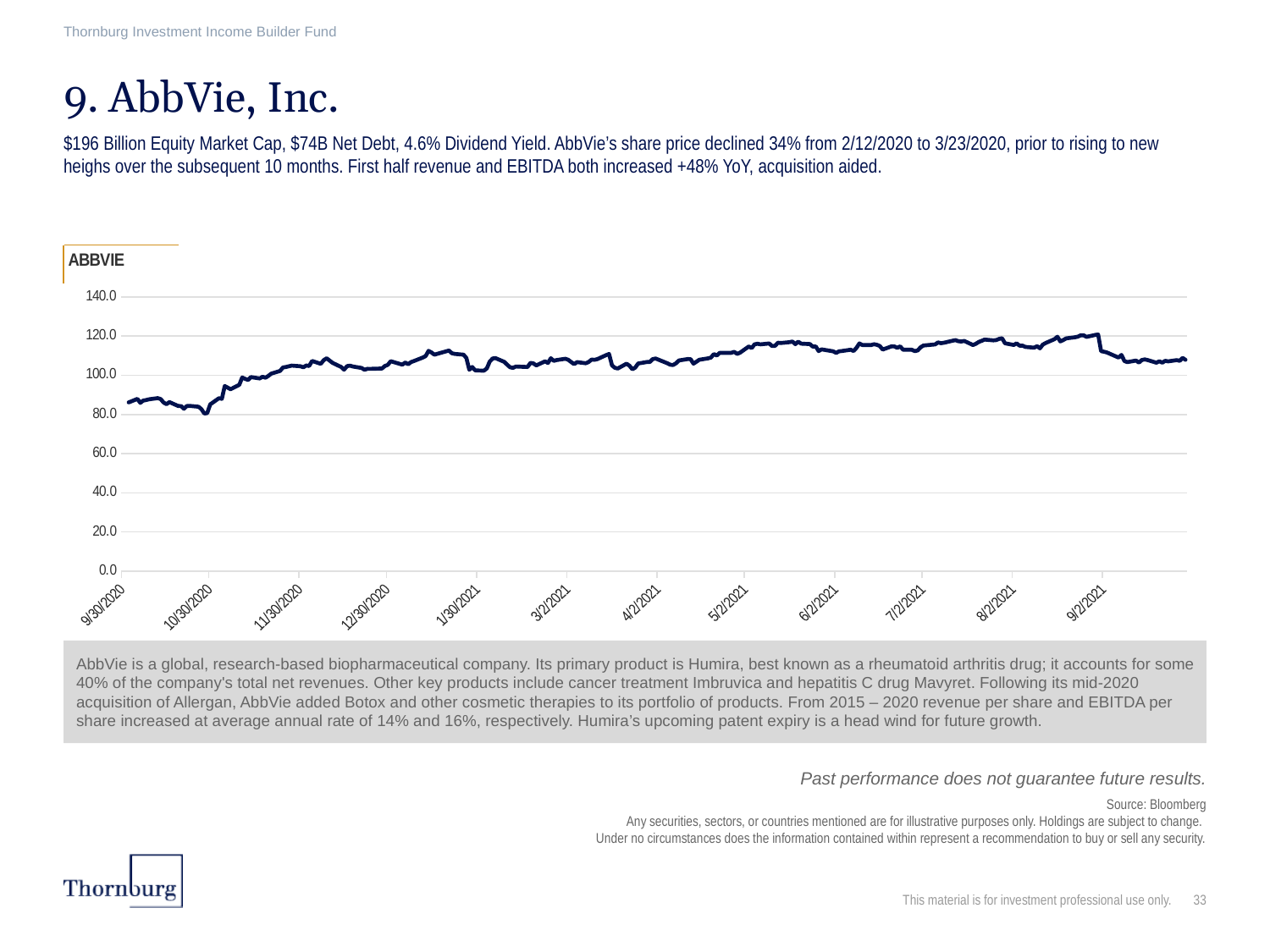

Thornburg Investment Income Builder Fund

# 9. AbbVie, Inc.
$196 Billion Equity Market Cap, $74B Net Debt, 4.6% Dividend Yield. AbbVie’s share price declined 34% from 2/12/2020 to 3/23/2020, prior to rising to new heighs over the subsequent 10 months. First half revenue and EBITDA both increased +48% YoY, acquisition aided.

### Chart: ABBVIE

| Category |  |
|---|---|
| 44106 | 86.12 |
| 44109 | 87.93 |
| 44110 | 85.89 |
| 44111 | 87.07 |
| 44112 | 87.34 |
| 44113 | 87.7 |
| 44116 | 88.32 |
| 44117 | 87.83 |
| 44118 | 86.07 |
| 44119 | 85.23 |
| 44120 | 86.27 |
| 44123 | 84.31 |
| 44124 | 84.25 |
| 44125 | 82.89 |
| 44126 | 84.31 |
| 44127 | 84.34 |
| 44130 | 83.92 |
| 44131 | 82.71 |
| 44132 | 80.49 |
| 44133 | 80.67 |
| 44134 | 85.1 |
| 44137 | 88.25 |
| 44138 | 87.96 |
| 44139 | 94.5 |
| 44140 | 93.69 |
| 44141 | 92.85 |
| 44144 | 95.12 |
| 44145 | 98.87 |
| 44146 | 98.15 |
| 44147 | 97.6 |
| 44148 | 99.04 |
| 44151 | 98.36 |
| 44152 | 99.21 |
| 44153 | 98.72 |
| 44154 | 99.67 |
| 44155 | 100.84 |
| 44158 | 102.18 |
| 44159 | 103.96 |
| 44160 | 104.2 |
| 44162 | 104.89 |
| 44165 | 104.58 |
| 44166 | 104.04 |
| 44167 | 104.99 |
| 44168 | 104.74 |
| 44169 | 107.28 |
| 44172 | 105.84 |
| 44173 | 107.69 |
| 44174 | 108.67 |
| 44175 | 107.49 |
| 44176 | 106.34 |
| 44179 | 104.2 |
| 44180 | 102.82 |
| 44181 | 104.64 |
| 44182 | 104.89 |
| 44183 | 104.45 |
| 44186 | 103.71 |
| 44187 | 102.8 |
| 44188 | 103.28 |
| 44189 | 103.26 |
| 44193 | 103.45 |
| 44194 | 104.7 |
| 44195 | 105.27 |
| 44196 | 107.15 |
| 44200 | 105.41 |
| 44201 | 106.5 |
| 44202 | 105.58 |
| 44203 | 106.71 |
| 44204 | 107.27 |
| 44207 | 109.02 |
| 44208 | 109.78 |
| 44209 | 112.45 |
| 44210 | 111.63 |
| 44211 | 110.52 |
| 44215 | 112.18 |
| 44216 | 112.62 |
| 44217 | 111.26 |
| 44218 | 110.86 |
| 44221 | 110.5 |
| 44222 | 108.8 |
| 44223 | 102.79 |
| 44224 | 104.21 |
| 44225 | 102.48 |
| 44228 | 102.3 |
| 44229 | 103.47 |
| 44230 | 106.95 |
| 44231 | 108.53 |
| 44232 | 108.73 |
| 44235 | 106.84 |
| 44236 | 105.4 |
| 44237 | 104.05 |
| 44238 | 103.75 |
| 44239 | 104.44 |
| 44243 | 104.2 |
| 44244 | 106.29 |
| 44245 | 106.06 |
| 44246 | 105.01 |
| 44249 | 107.06 |
| 44250 | 106.27 |
| 44251 | 108.69 |
| 44252 | 107.33 |
| 44253 | 107.74 |
| 44256 | 108.41 |
| 44257 | 107.85 |
| 44258 | 106.71 |
| 44259 | 105.65 |
| 44260 | 106.7 |
| 44263 | 106.11 |
| 44264 | 106.79 |
| 44265 | 108.0 |
| 44266 | 107.87 |
| 44267 | 108.22 |
| 44270 | 110.26 |
| 44271 | 110.84 |
| 44272 | 105.04 |
| 44273 | 103.77 |
| 44274 | 103.42 |
| 44277 | 105.9 |
| 44278 | 104.84 |
| 44279 | 103.06 |
| 44280 | 103.88 |
| 44281 | 105.98 |
| 44284 | 106.73 |
| 44285 | 106.79 |
| 44286 | 108.22 |
| 44287 | 108.52 |
| 44291 | 106.14 |
| 44292 | 105.38 |
| 44293 | 105.21 |
| 44294 | 106.1 |
| 44295 | 107.54 |
| 44298 | 108.25 |
| 44299 | 108.22 |
| 44300 | 105.9 |
| 44301 | 106.89 |
| 44302 | 107.91 |
| 44305 | 108.61 |
| 44306 | 109.03 |
| 44307 | 110.8 |
| 44308 | 110.05 |
| 44309 | 111.38 |
| 44312 | 111.39 |
| 44313 | 111.44 |
| 44314 | 111.93 |
| 44315 | 110.89 |
| 44316 | 111.5 |
| 44319 | 114.68 |
| 44320 | 113.9 |
| 44321 | 115.78 |
| 44322 | 116.08 |
| 44323 | 115.75 |
| 44326 | 116.22 |
| 44327 | 114.89 |
| 44328 | 114.96 |
| 44329 | 116.6 |
| 44330 | 116.43 |
| 44333 | 116.89 |
| 44334 | 117.21 |
| 44335 | 115.85 |
| 44336 | 117.11 |
| 44337 | 116.12 |
| 44340 | 115.91 |
| 44341 | 114.56 |
| 44342 | 114.7 |
| 44343 | 112.32 |
| 44344 | 113.2 |
| 44348 | 112.21 |
| 44349 | 111.4 |
| 44350 | 112.21 |
| 44351 | 112.36 |
| 44354 | 113.01 |
| 44355 | 112.34 |
| 44356 | 114.0 |
| 44357 | 116.24 |
| 44358 | 115.42 |
| 44361 | 115.4 |
| 44362 | 115.83 |
| 44363 | 115.53 |
| 44364 | 114.9 |
| 44365 | 113.12 |
| 44368 | 114.73 |
| 44369 | 114.7 |
| 44370 | 114.0 |
| 44371 | 114.74 |
| 44372 | 112.98 |
| 44375 | 113.0 |
| 44376 | 112.3 |
| 44377 | 112.64 |
| 44378 | 114.26 |
| 44379 | 115.17 |
| 44383 | 115.73 |
| 44384 | 116.75 |
| 44385 | 116.35 |
| 44386 | 116.58 |
| 44389 | 117.63 |
| 44390 | 117.91 |
| 44391 | 117.36 |
| 44392 | 117.18 |
| 44393 | 117.5 |
| 44396 | 115.42 |
| 44397 | 116.05 |
| 44398 | 116.99 |
| 44399 | 117.54 |
| 44400 | 118.19 |
| 44403 | 117.79 |
| 44404 | 117.96 |
| 44405 | 118.55 |
| 44406 | 118.87 |
| 44407 | 116.3 |
| 44410 | 115.45 |
| 44411 | 116.25 |
| 44412 | 115.08 |
| 44413 | 115.12 |
| 44414 | 114.45 |
| 44417 | 114.06 |
| 44418 | 114.82 |
| 44419 | 113.72 |
| 44420 | 115.64 |
| 44421 | 116.48 |
| 44424 | 118.41 |
| 44425 | 119.66 |
| 44426 | 117.29 |
| 44427 | 117.93 |
| 44428 | 118.82 |
| 44431 | 119.36 |
| 44432 | 119.68 |
| 44433 | 120.4 |
| 44434 | 120.4 |
| 44435 | 119.58 |
| 44438 | 120.57 |
| 44439 | 120.78 |
| 44440 | 112.27 |
| 44441 | 112.02 |
| 44442 | 111.62 |
| 44446 | 109.03 |
| 44447 | 110.36 |
| 44448 | 107.27 |
| 44449 | 106.68 |
| 44452 | 107.48 |
| 44453 | 106.48 |
| 44454 | 107.77 |
| 44455 | 108.08 |
| 44456 | 107.73 |
| 44459 | 106.4 |
| 44460 | 107.15 |
| 44461 | 106.41 |
| 44462 | 107.36 |
| 44463 | 107.07 |
| 44466 | 107.72 |
| 44467 | 107.34 |
| 44468 | 108.84 |
| 44469 | 107.87 |
|  | None |
|  | None |
|  | None |
|  | None |
|  | None |
|  | None |
|  | None |
|  | None |
|  | None |
|  | None |
|  | None |
|  | None |
|  | None |
|  | None |
|  | None |
|  | None |
|  | None |
|  | None |
|  | None |
|  | None |
|  | None |
|  | None |
|  | None |
|  | None |
|  | None |
|  | None |
|  | None |
|  | None |
|  | None |
|  | None |
|  | None |
|  | None |
|  | None |
|  | None |
|  | None |
|  | None |
|  | None |
|  | None |
|  | None |
|  | None |
|  | None |
|  | None |
|  | None |
|  | None |
|  | None |
|  | None |
|  | None |
|  | None |
|  | None |
|  | None |
|  | None |
|  | None |
|  | None |
|  | None |
|  | None |
|  | None |
|  | None |
|  | None |
|  | None |
|  | None |
|  | None |
|  | None |
|  | None |
|  | None |
|  | None |
|  | None |
|  | None |
|  | None |
|  | None |
|  | None |
|  | None |
|  | None |
|  | None |
|  | None |
|  | None |
|  | None |
|  | None |
|  | None |
|  | None |
|  | None |
|  | None |
|  | None |
|  | None |
|  | None |
|  | None |
|  | None |
|  | None |
|  | None |
|  | None |
|  | None |
|  | None |
|  | None |
|  | None |
|  | None |
|  | None |
|  | None |
|  | None |
|  | None |
|  | None |
|  | None |
|  | None |
|  | None |
|  | None |
|  | None |
|  | None |
|  | None |
|  | None |
|  | None |
|  | None |
|  | None |
|  | None |
|  | None |
|  | None |
|  | None |
|  | None |
|  | None |
|  | None |
|  | None |
|  | None |
|  | None |
|  | None |
|  | None |
|  | None |
|  | None |
|  | None |
|  | None |
|  | None |
|  | None |
|  | None |
|  | None |
|  | None |
|  | None |
|  | None |
|  | None |
|  | None |
|  | None |
|  | None |
|  | None |
|  | None |
|  | None |
|  | None |
|  | None |
|  | None |
|  | None |
|  | None |
|  | None |
|  | None |
|  | None |
|  | None |
|  | None |
|  | None |
|  | None |
|  | None |
|  | None |
|  | None |
|  | None |
|  | None |
|  | None |
|  | None |
|  | None |
|  | None |
|  | None |
|  | None |
|  | None |
|  | None |
|  | None |
|  | None |
|  | None |
|  | None |
|  | None |
|  | None |
|  | None |
|  | None |
|  | None |
|  | None |
|  | None |
|  | None |
|  | None |
|  | None |
|  | None |
|  | None |
|  | None |
|  | None |
|  | None |
|  | None |
|  | None |
|  | None |
|  | None |
|  | None |
|  | None |
AbbVie is a global, research-based biopharmaceutical company. Its primary product is Humira, best known as a rheumatoid arthritis drug; it accounts for some 40% of the company's total net revenues. Other key products include cancer treatment Imbruvica and hepatitis C drug Mavyret. Following its mid-2020 acquisition of Allergan, AbbVie added Botox and other cosmetic therapies to its portfolio of products. From 2015 – 2020 revenue per share and EBITDA per share increased at average annual rate of 14% and 16%, respectively. Humira’s upcoming patent expiry is a head wind for future growth.
Past performance does not guarantee future results.
Source: Bloomberg
Any securities, sectors, or countries mentioned are for illustrative purposes only. Holdings are subject to change.
Under no circumstances does the information contained within represent a recommendation to buy or sell any security.
This material is for investment professional use only.
33